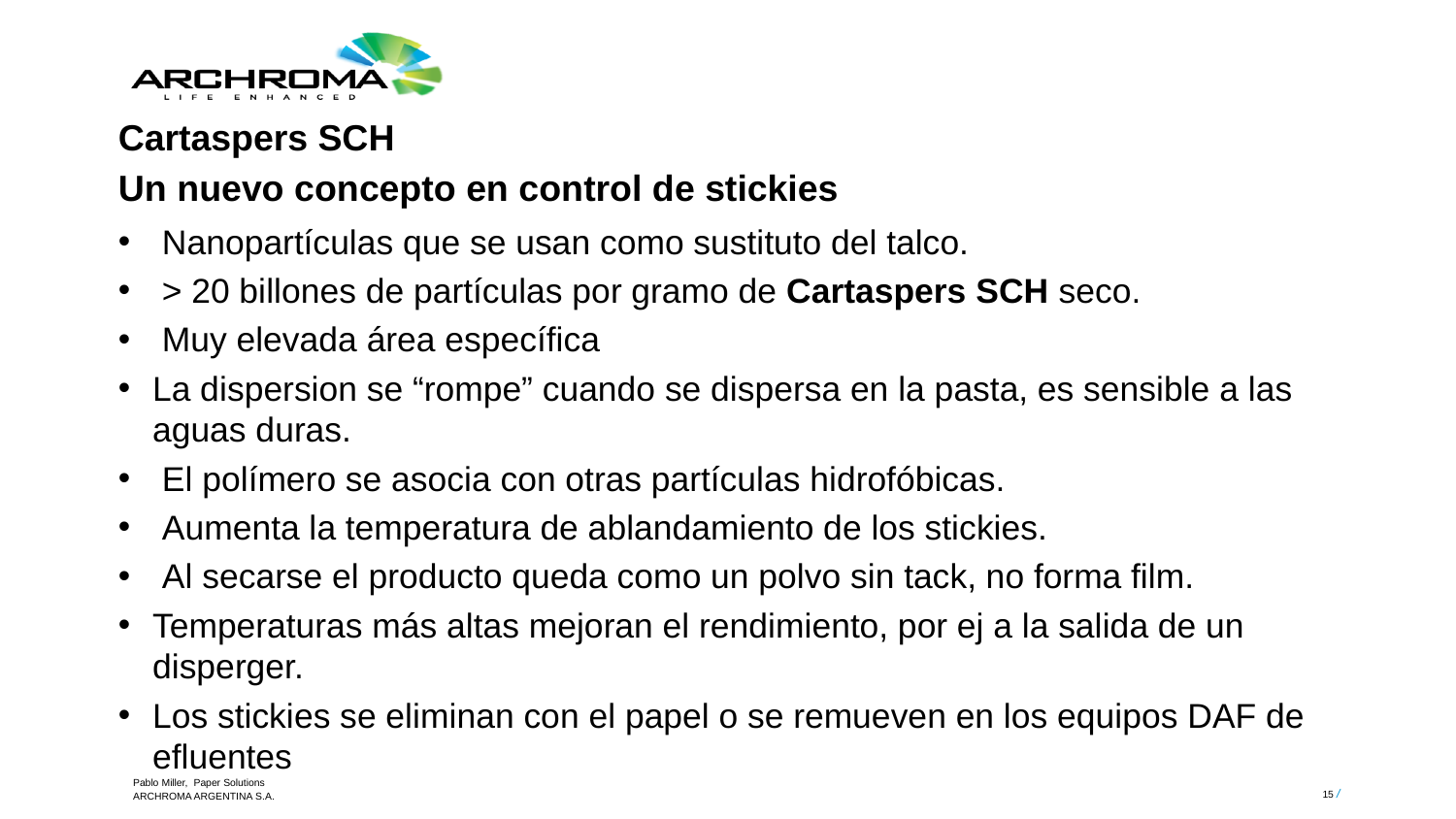

Cartaspers SCH
Un nuevo concepto en control de stickies

 Nanopartículas que se usan como sustituto del talco.
 > 20 billones de partículas por gramo de Cartaspers SCH seco.
 Muy elevada área específica
La dispersion se “rompe” cuando se dispersa en la pasta, es sensible a las aguas duras.
 El polímero se asocia con otras partículas hidrofóbicas.
 Aumenta la temperatura de ablandamiento de los stickies.
 Al secarse el producto queda como un polvo sin tack, no forma film.
Temperaturas más altas mejoran el rendimiento, por ej a la salida de un disperger.
Los stickies se eliminan con el papel o se remueven en los equipos DAF de efluentes